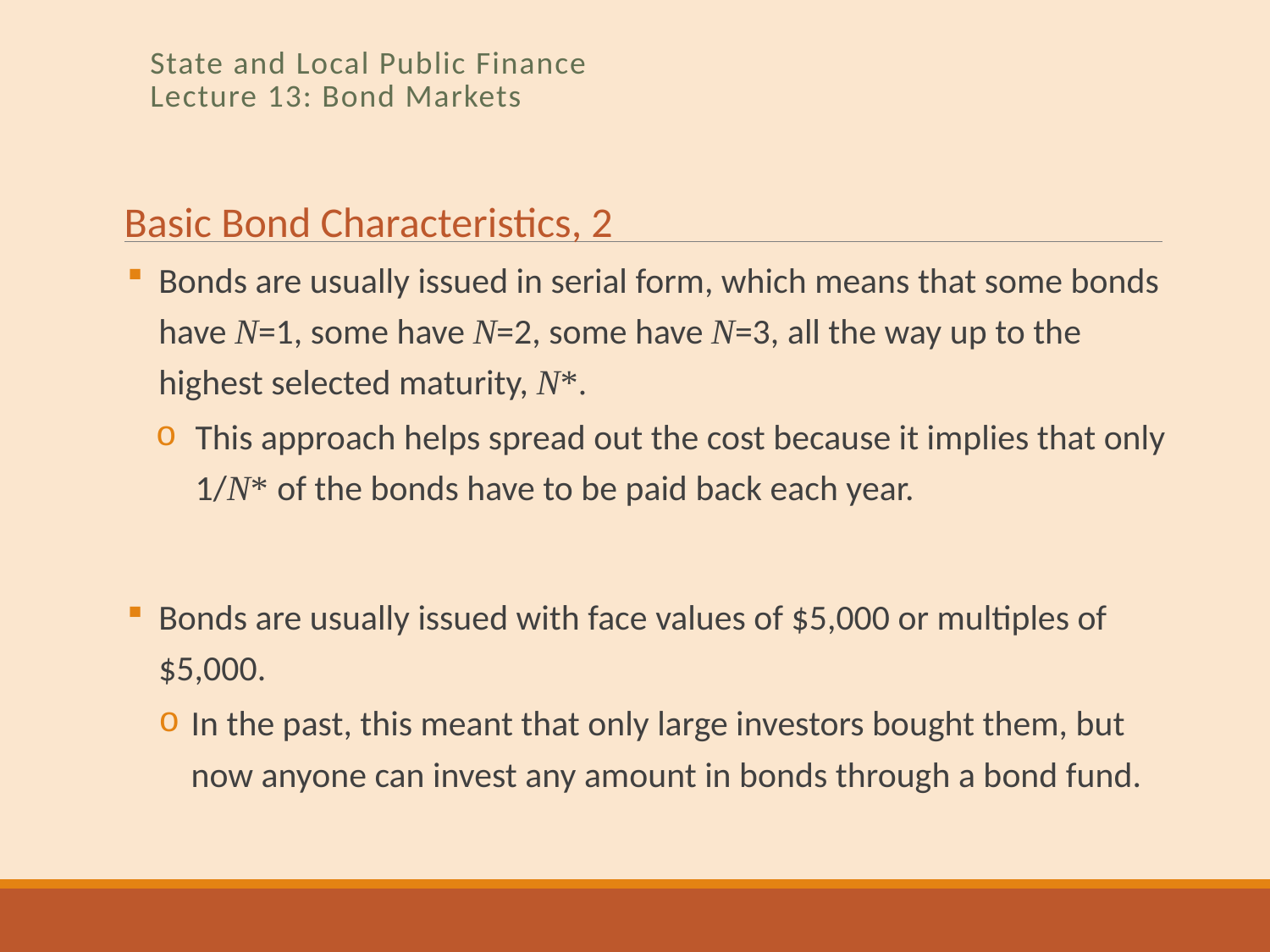

State and Local Public Finance
Lecture 13: Bond Markets
Basic Bond Characteristics, 2
Bonds are usually issued in serial form, which means that some bonds have N=1, some have N=2, some have N=3, all the way up to the highest selected maturity, N*.
This approach helps spread out the cost because it implies that only 1/N* of the bonds have to be paid back each year.

Bonds are usually issued with face values of $5,000 or multiples of $5,000.
In the past, this meant that only large investors bought them, but now anyone can invest any amount in bonds through a bond fund.